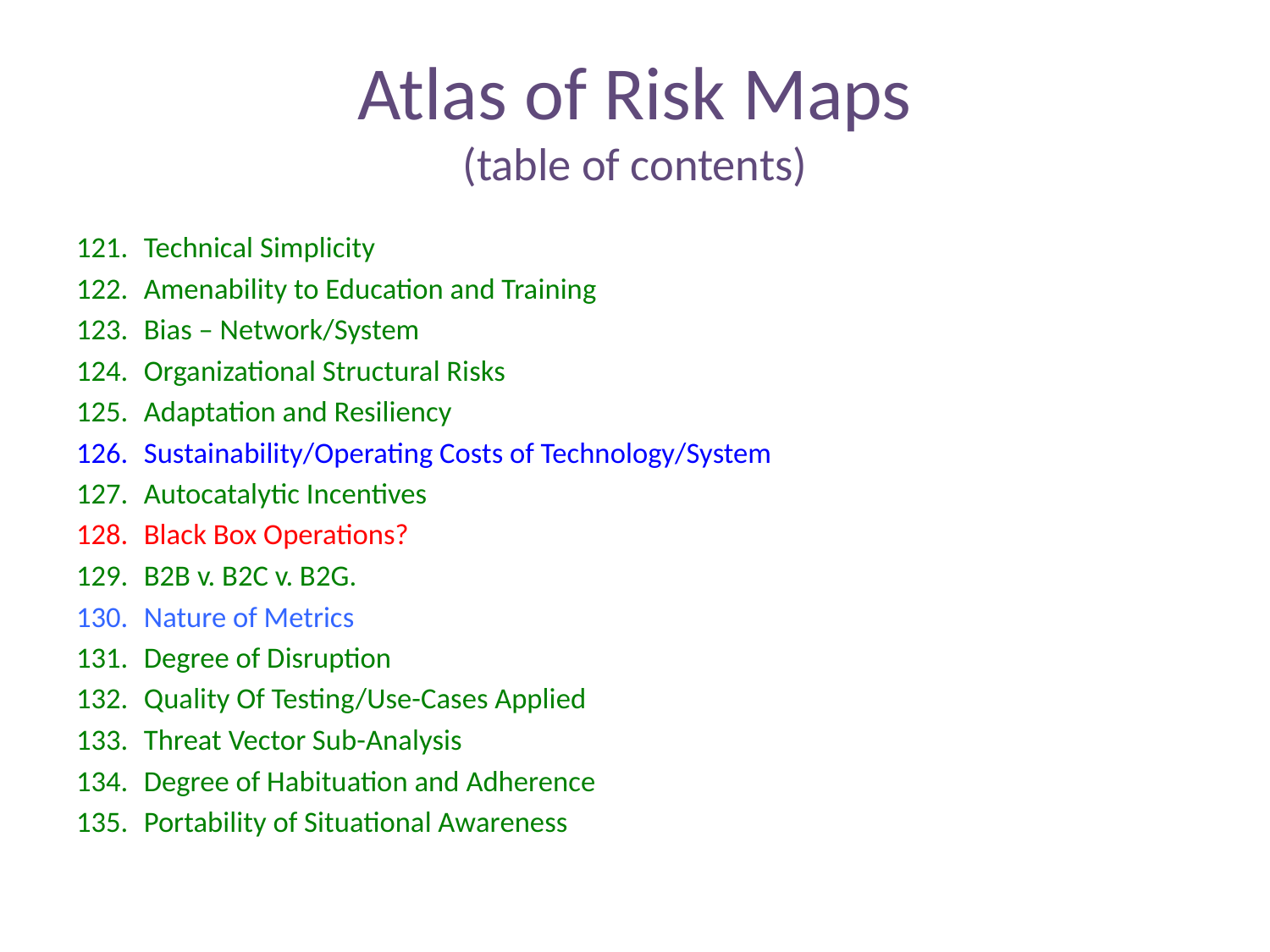

# Atlas of Risk Maps (table of contents)
Technical Simplicity
Amenability to Education and Training
Bias – Network/System
Organizational Structural Risks
Adaptation and Resiliency
Sustainability/Operating Costs of Technology/System
Autocatalytic Incentives
Black Box Operations?
B2B v. B2C v. B2G.
Nature of Metrics
Degree of Disruption
Quality Of Testing/Use-Cases Applied
Threat Vector Sub-Analysis
Degree of Habituation and Adherence
Portability of Situational Awareness